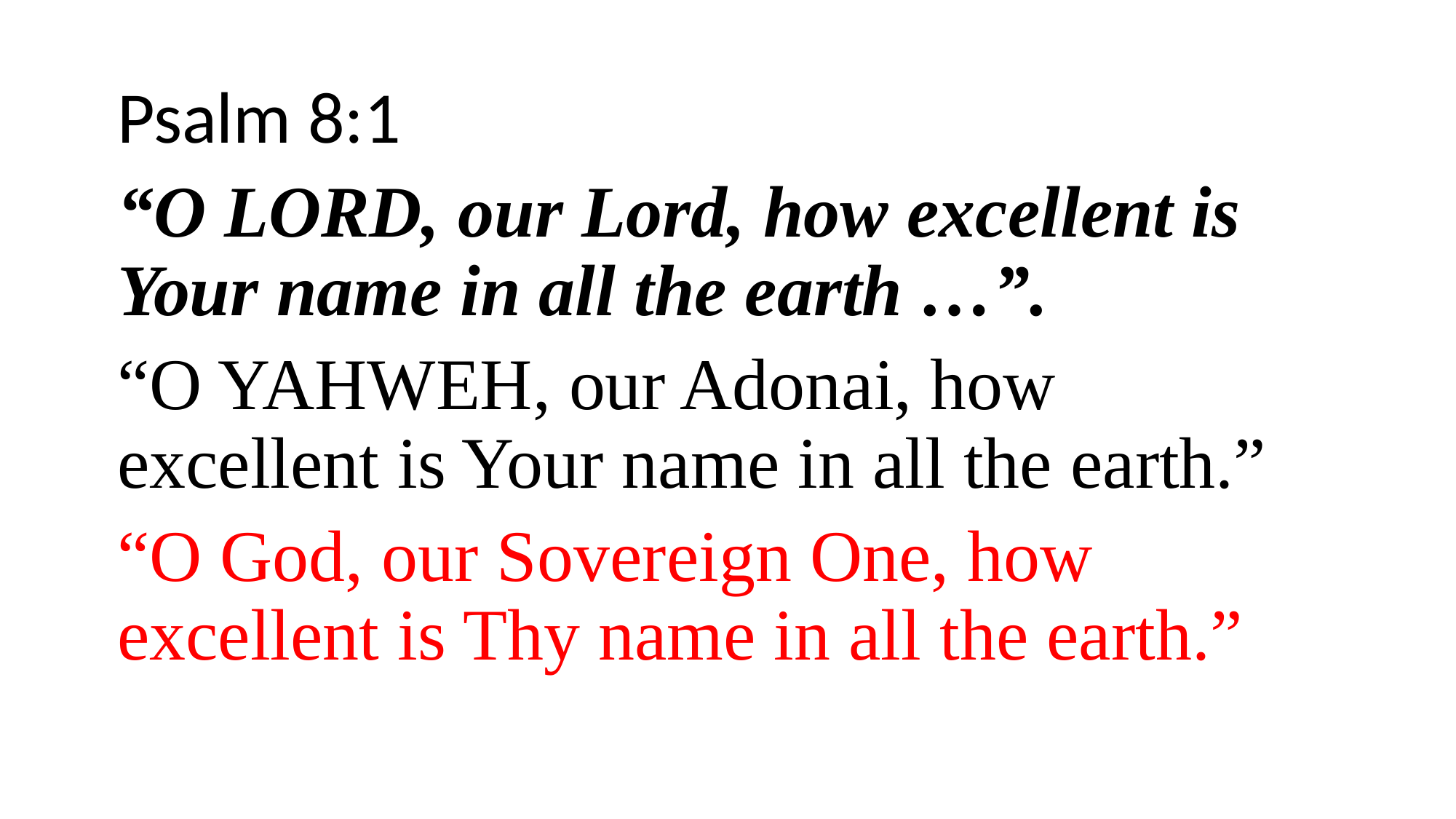

Psalm 8:1
“O LORD, our Lord, how excellent is Your name in all the earth …”.
“O YAHWEH, our Adonai, how excellent is Your name in all the earth.”
“O God, our Sovereign One, how excellent is Thy name in all the earth.”